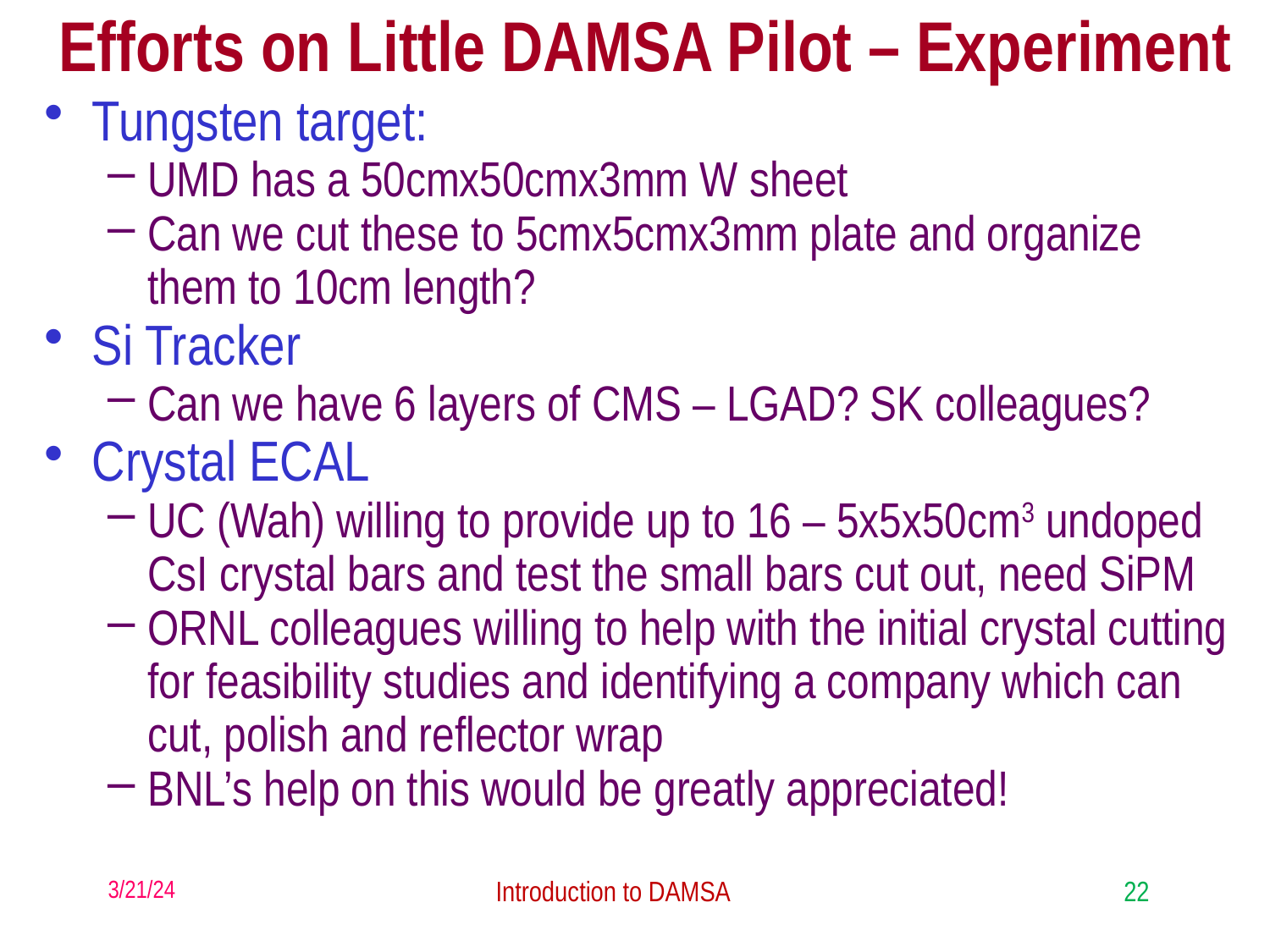

# Efforts on Little DAMSA Pilot – Experiment
Tungsten target:
UMD has a 50cmx50cmx3mm W sheet
Can we cut these to 5cmx5cmx3mm plate and organize them to 10cm length?
Si Tracker
Can we have 6 layers of CMS – LGAD? SK colleagues?
Crystal ECAL
UC (Wah) willing to provide up to 16 – 5x5x50cm3 undoped CsI crystal bars and test the small bars cut out, need SiPM
ORNL colleagues willing to help with the initial crystal cutting for feasibility studies and identifying a company which can cut, polish and reflector wrap
BNL’s help on this would be greatly appreciated!
3/21/24
Introduction to DAMSA
22